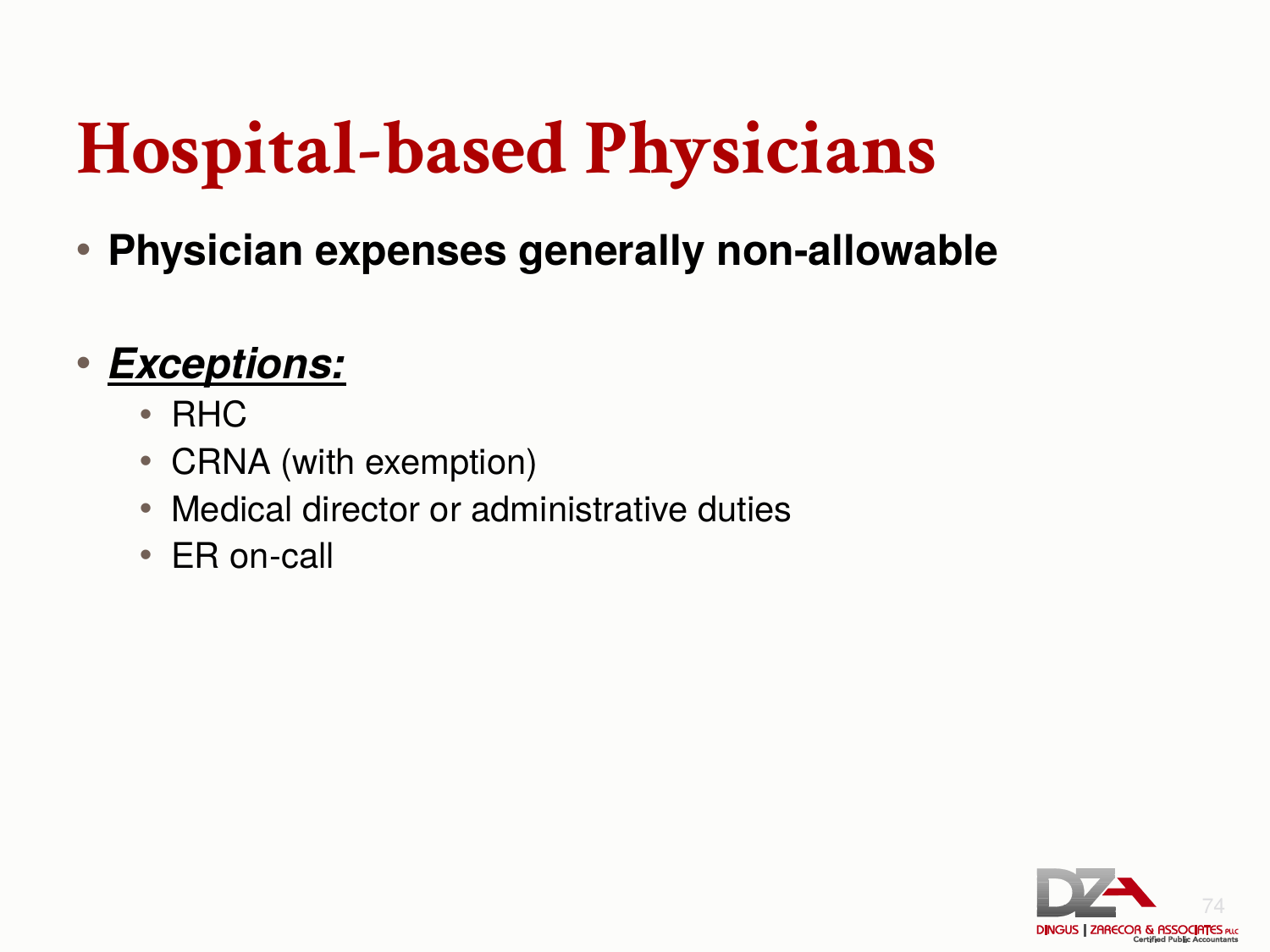

# Hospital-based Physicians

Physician expenses generally non-allowable
Exceptions:
RHC
CRNA (with exemption)
Medical director or administrative duties
ER on-call

74